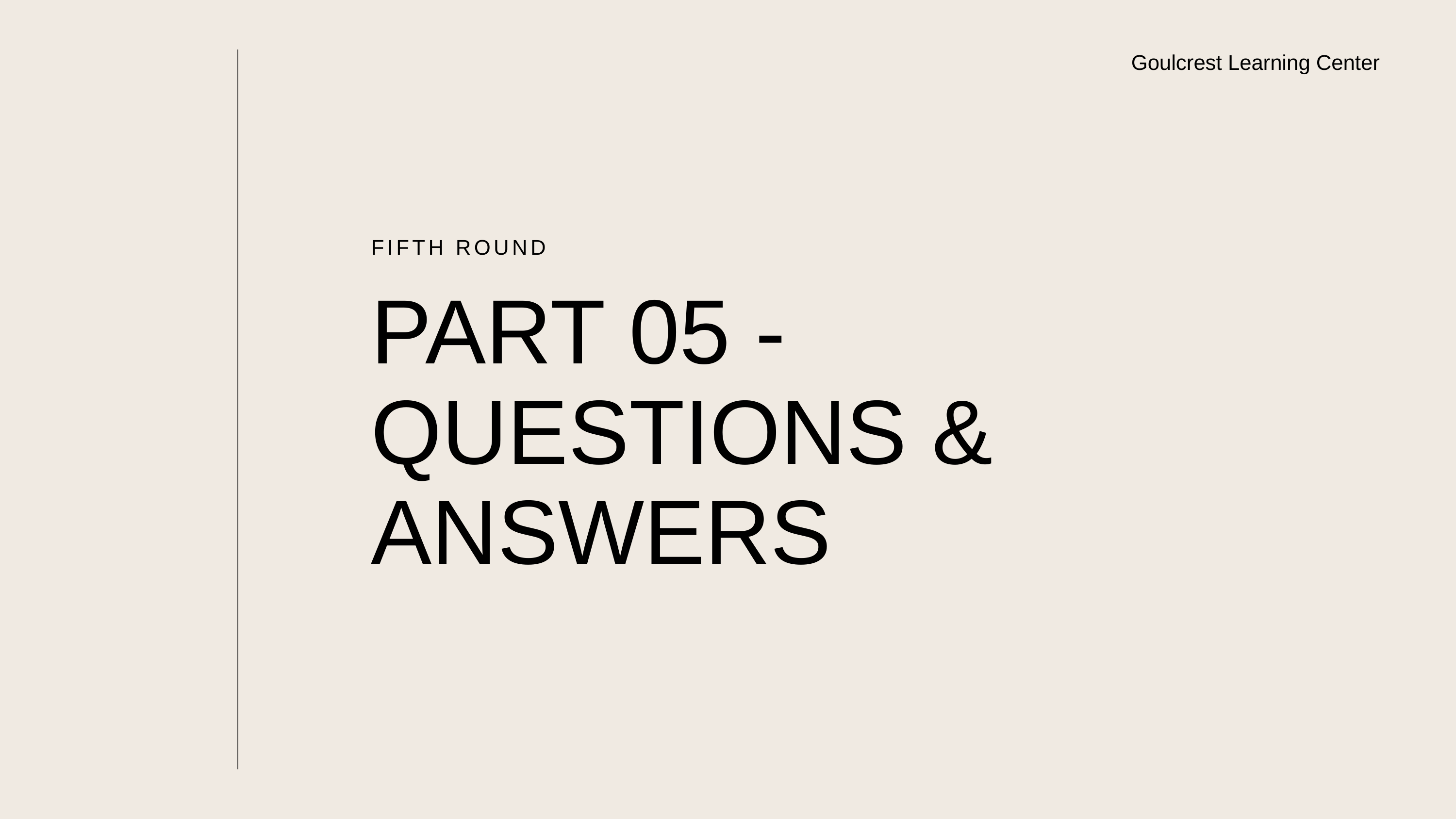

Goulcrest Learning Center
FIFTH ROUND
PART 05 - QUESTIONS & ANSWERS